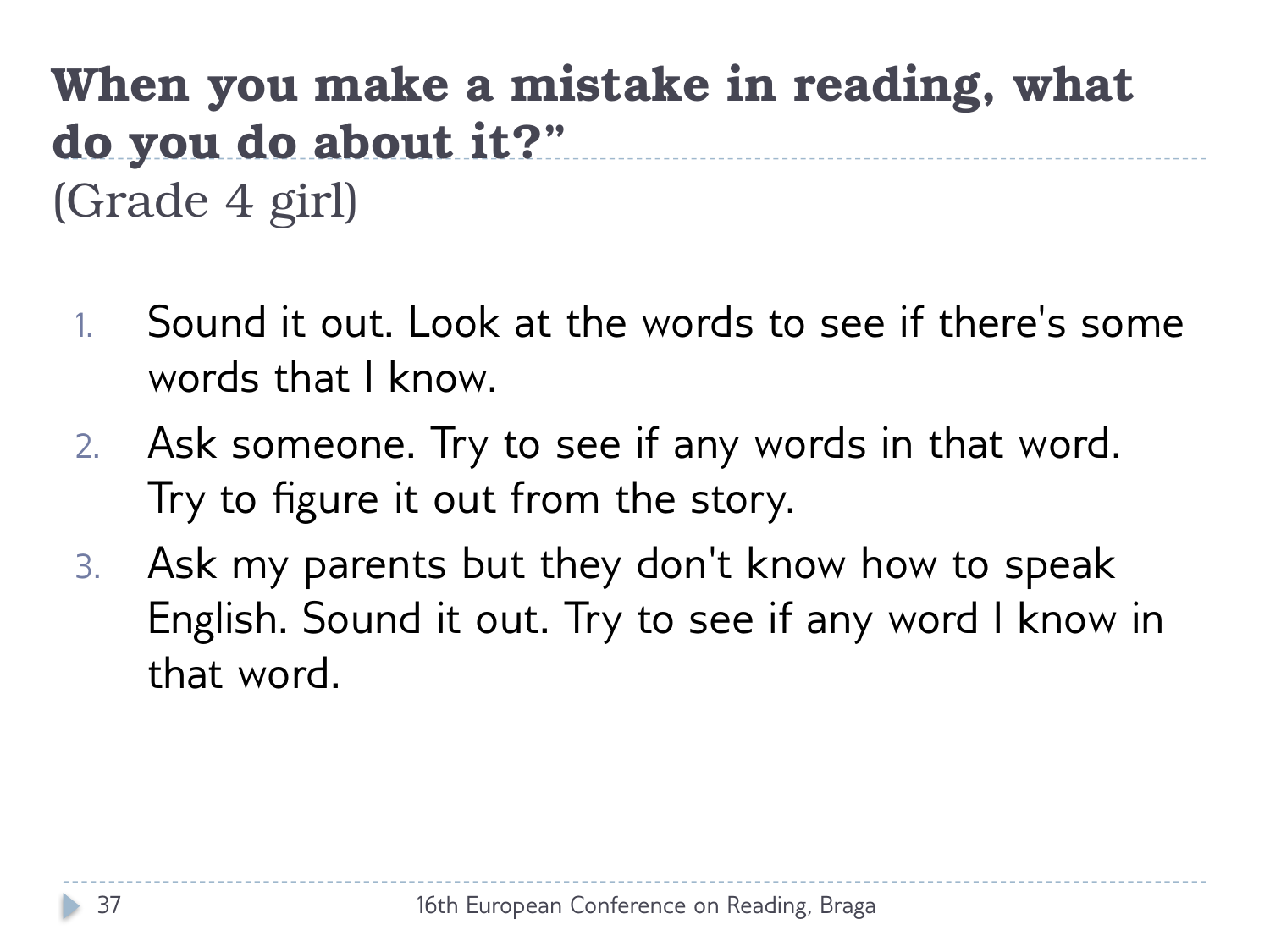

# When you make a mistake in reading, what do you do about it?” (Grade 4 girl)
Sound it out. Look at the words to see if there's some words that I know.
Ask someone. Try to see if any words in that word. Try to figure it out from the story.
Ask my parents but they don't know how to speak English. Sound it out. Try to see if any word I know in that word.
37
16th European Conference on Reading, Braga